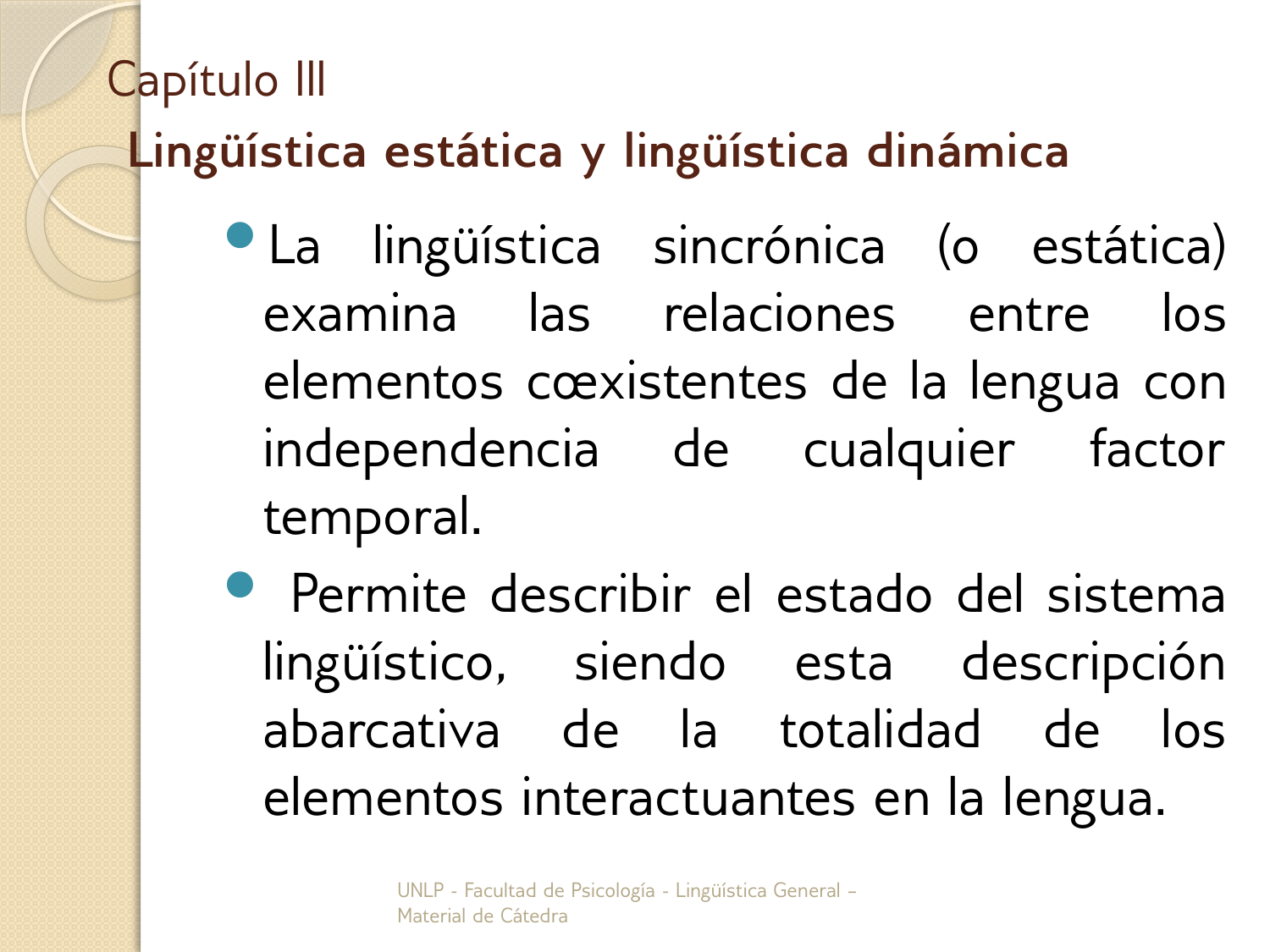

# Capítulo III Lingüística estática y lingüística dinámica
La lingüística sincrónica (o estática) examina las relaciones entre los elementos coexistentes de la lengua con independencia de cualquier factor temporal.
 Permite describir el estado del sistema lingüístico, siendo esta descripción abarcativa de la totalidad de los elementos interactuantes en la lengua.
UNLP - Facultad de Psicología - Lingüística General –
Material de Cátedra